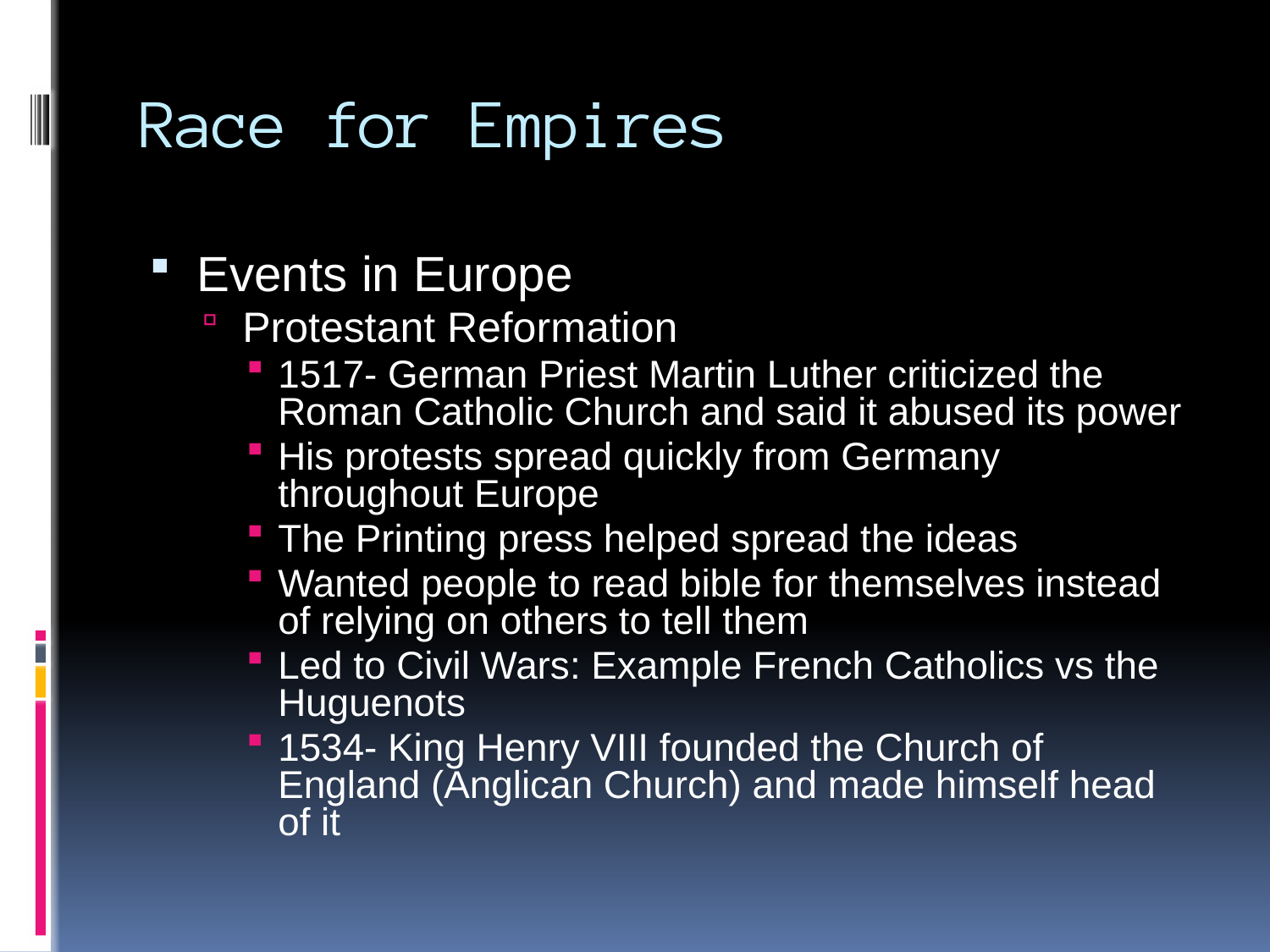

# Race for Empires
Events in Europe
Protestant Reformation
1517- German Priest Martin Luther criticized the Roman Catholic Church and said it abused its power
His protests spread quickly from Germany throughout Europe
The Printing press helped spread the ideas
Wanted people to read bible for themselves instead of relying on others to tell them
Led to Civil Wars: Example French Catholics vs the Huguenots
1534- King Henry VIII founded the Church of England (Anglican Church) and made himself head of it